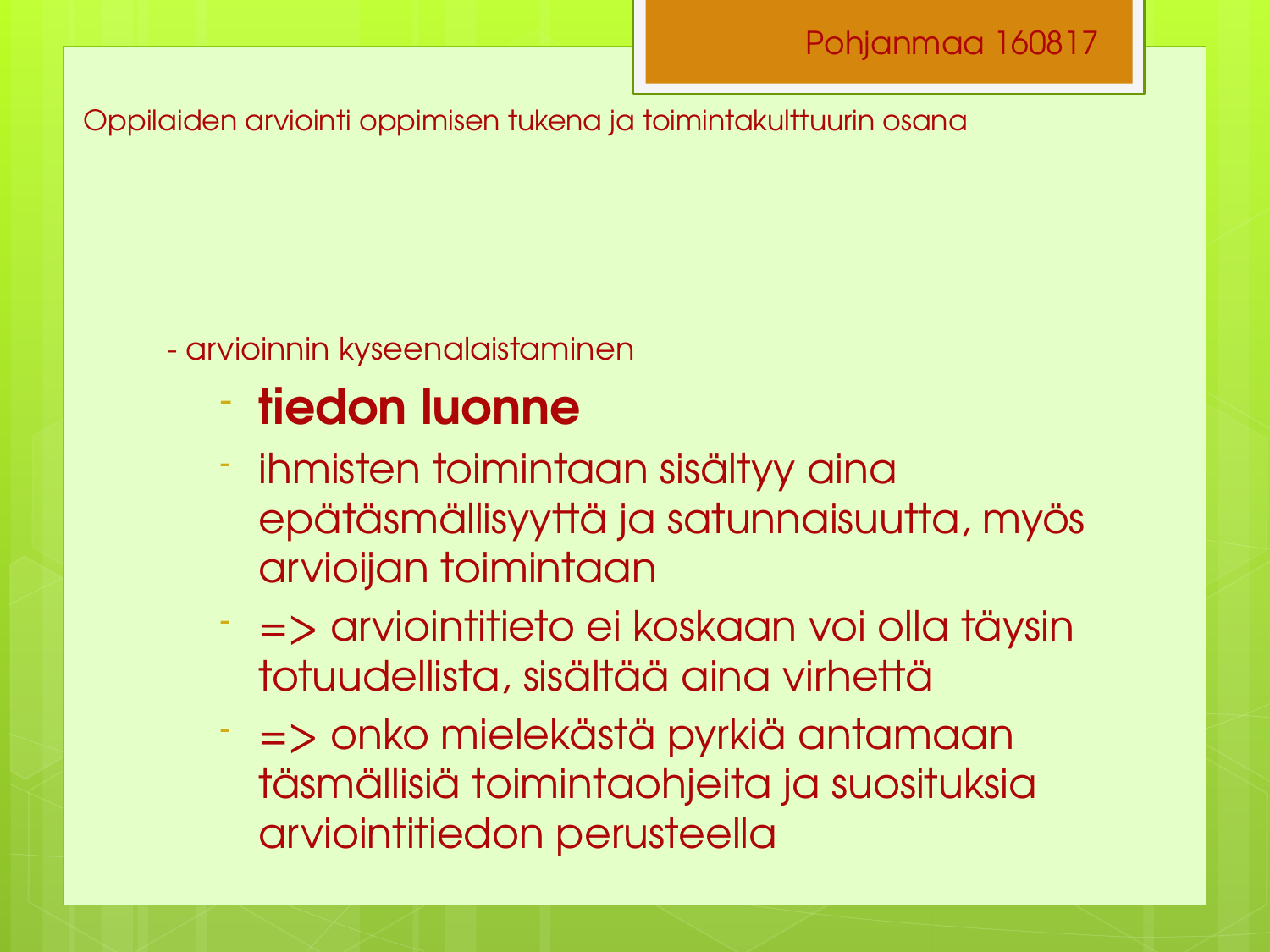

Pohjanmaa 160817
# Oppilaiden arviointi oppimisen tukena ja toimintakulttuurin osana
- arvioinnin kyseenalaistaminen
tiedon luonne
ihmisten toimintaan sisältyy aina epätäsmällisyyttä ja satunnaisuutta, myös arvioijan toimintaan
=> arviointitieto ei koskaan voi olla täysin totuudellista, sisältää aina virhettä
=> onko mielekästä pyrkiä antamaan täsmällisiä toimintaohjeita ja suosituksia arviointitiedon perusteella